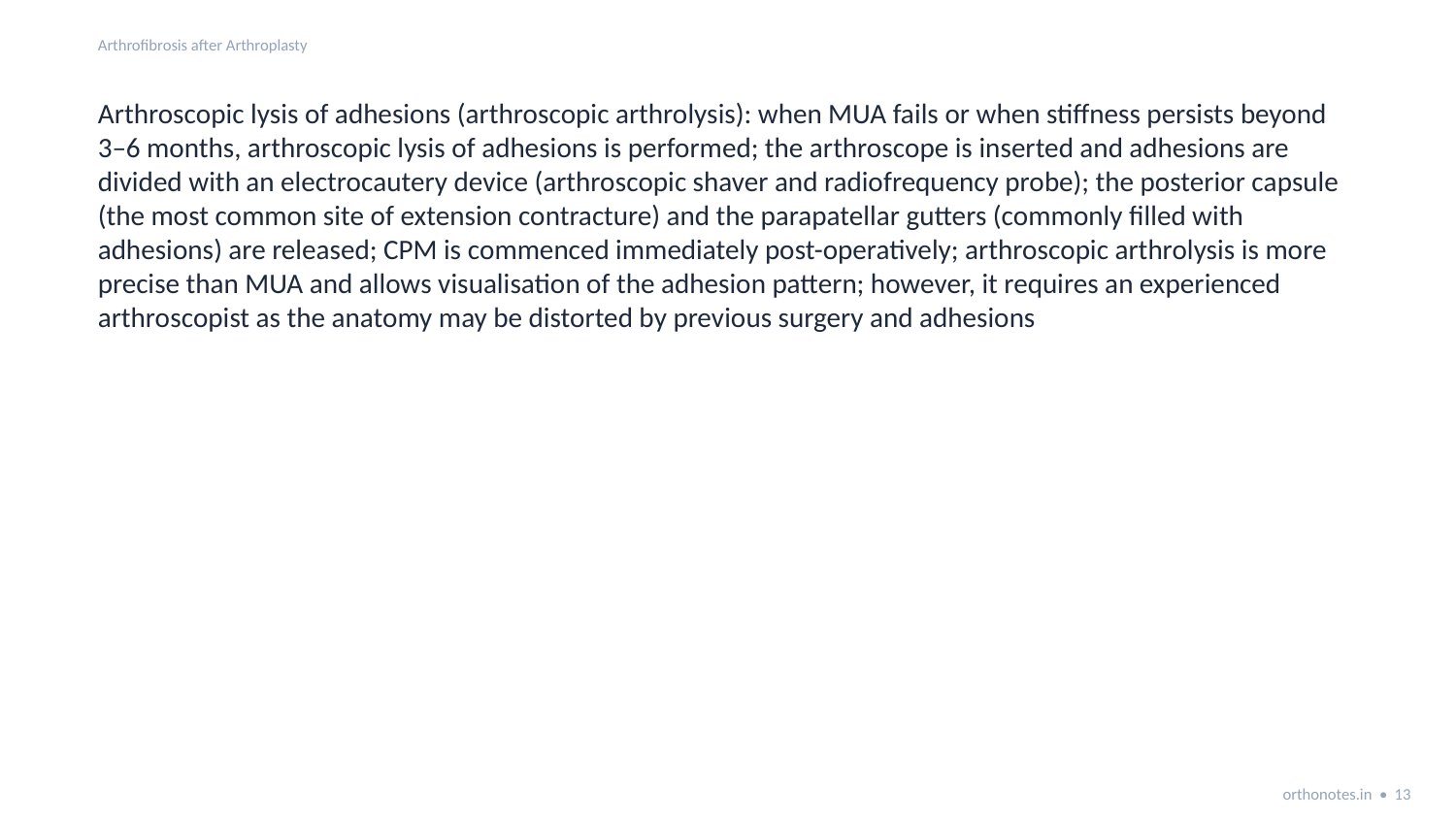

Arthrofibrosis after Arthroplasty
Arthroscopic lysis of adhesions (arthroscopic arthrolysis): when MUA fails or when stiffness persists beyond 3–6 months, arthroscopic lysis of adhesions is performed; the arthroscope is inserted and adhesions are divided with an electrocautery device (arthroscopic shaver and radiofrequency probe); the posterior capsule (the most common site of extension contracture) and the parapatellar gutters (commonly filled with adhesions) are released; CPM is commenced immediately post-operatively; arthroscopic arthrolysis is more precise than MUA and allows visualisation of the adhesion pattern; however, it requires an experienced arthroscopist as the anatomy may be distorted by previous surgery and adhesions
orthonotes.in  •  13